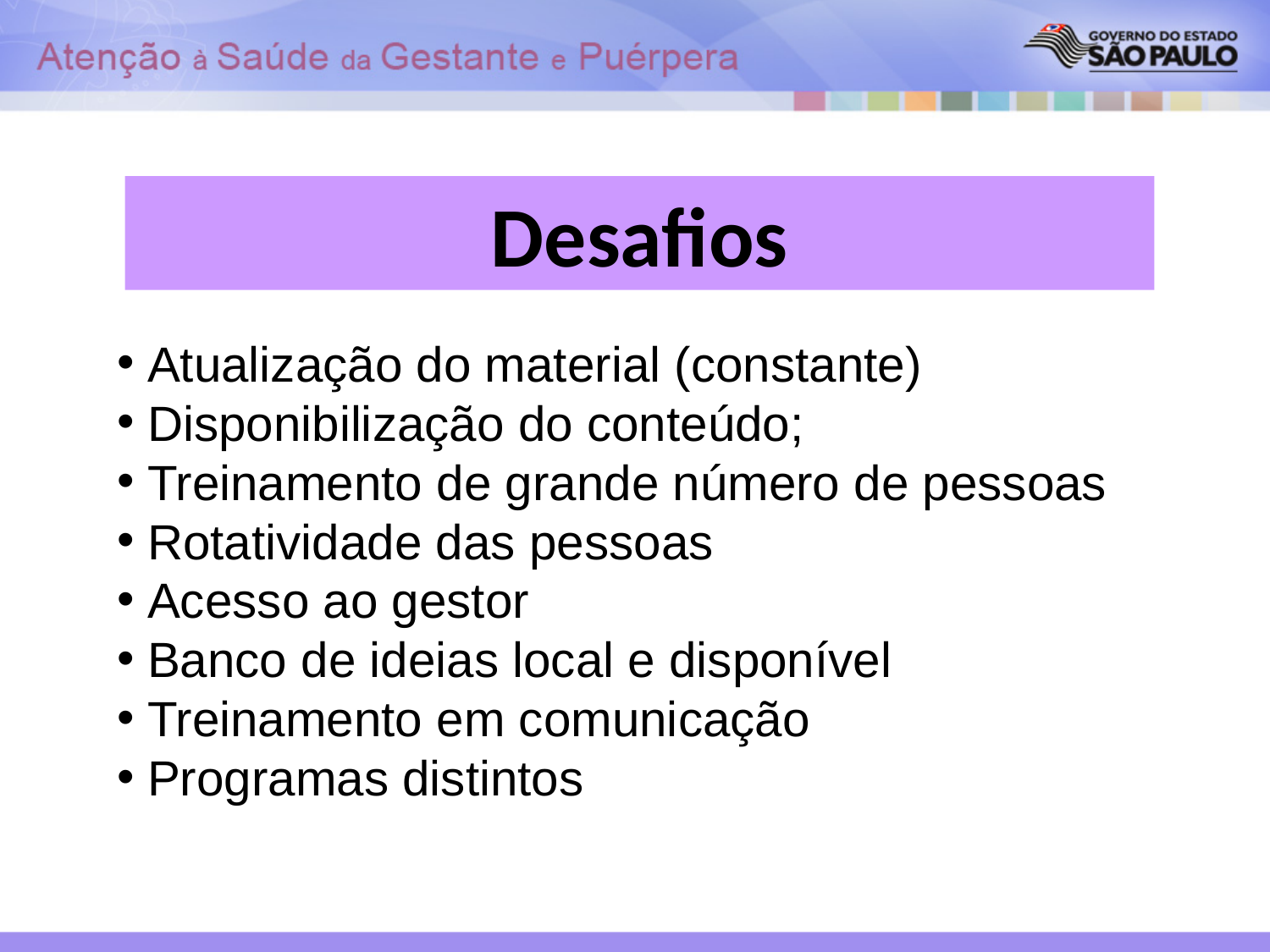

Desafios
Atualização do material (constante)
Disponibilização do conteúdo;
Treinamento de grande número de pessoas
Rotatividade das pessoas
Acesso ao gestor
Banco de ideias local e disponível
Treinamento em comunicação
Programas distintos